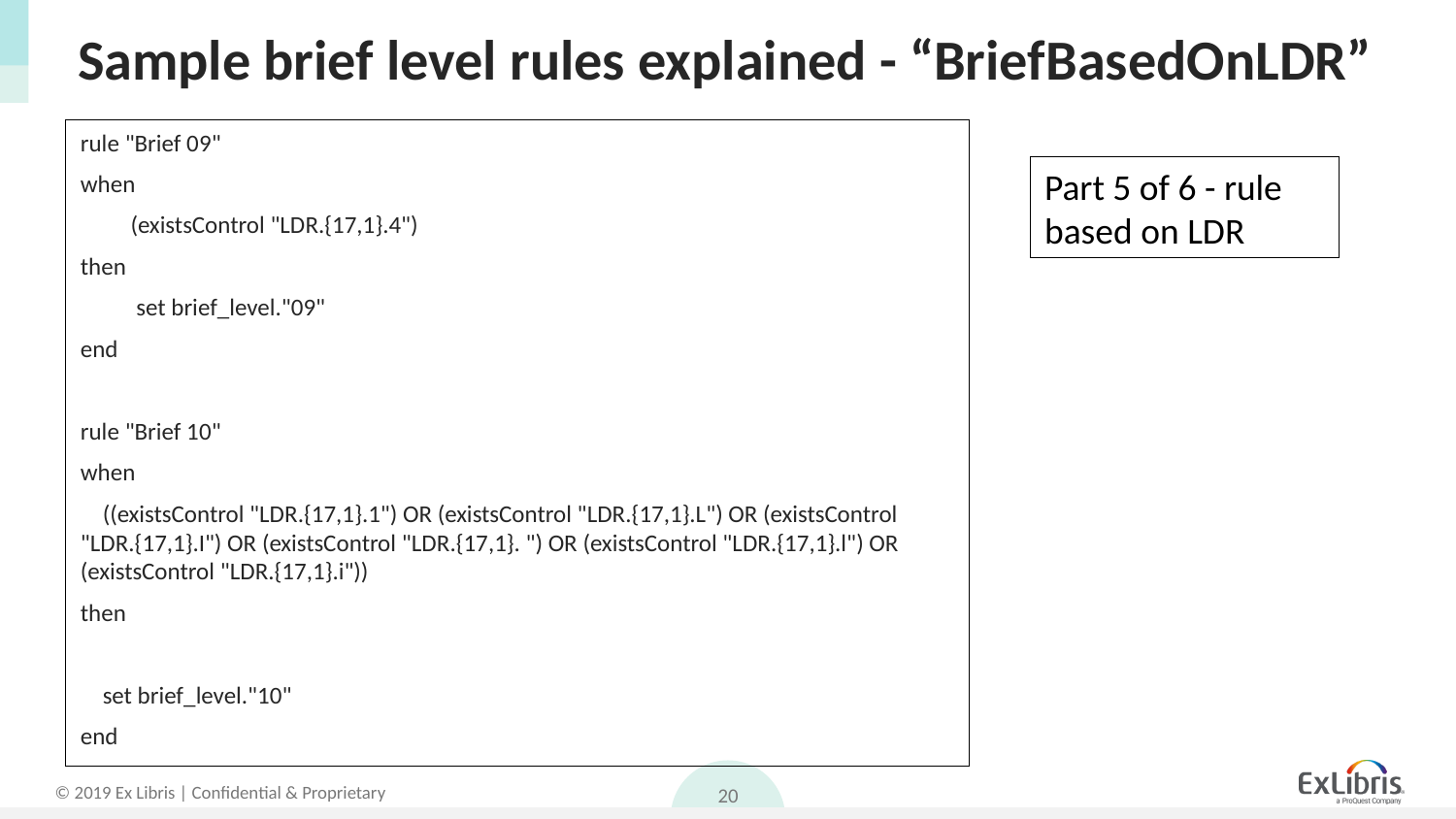

# Sample brief level rules explained - “BriefBasedOnLDR”
rule "Brief 09"
when
         (existsControl "LDR.{17,1}.4")
then
          set brief_level."09"
end

rule "Brief 10"
when
    ((existsControl "LDR.{17,1}.1") OR (existsControl "LDR.{17,1}.L") OR (existsControl "LDR.{17,1}.I") OR (existsControl "LDR.{17,1}. ") OR (existsControl "LDR.{17,1}.l") OR (existsControl "LDR.{17,1}.i"))
then

    set brief_level."10"
end
Part 5 of 6 - rule based on LDR
20